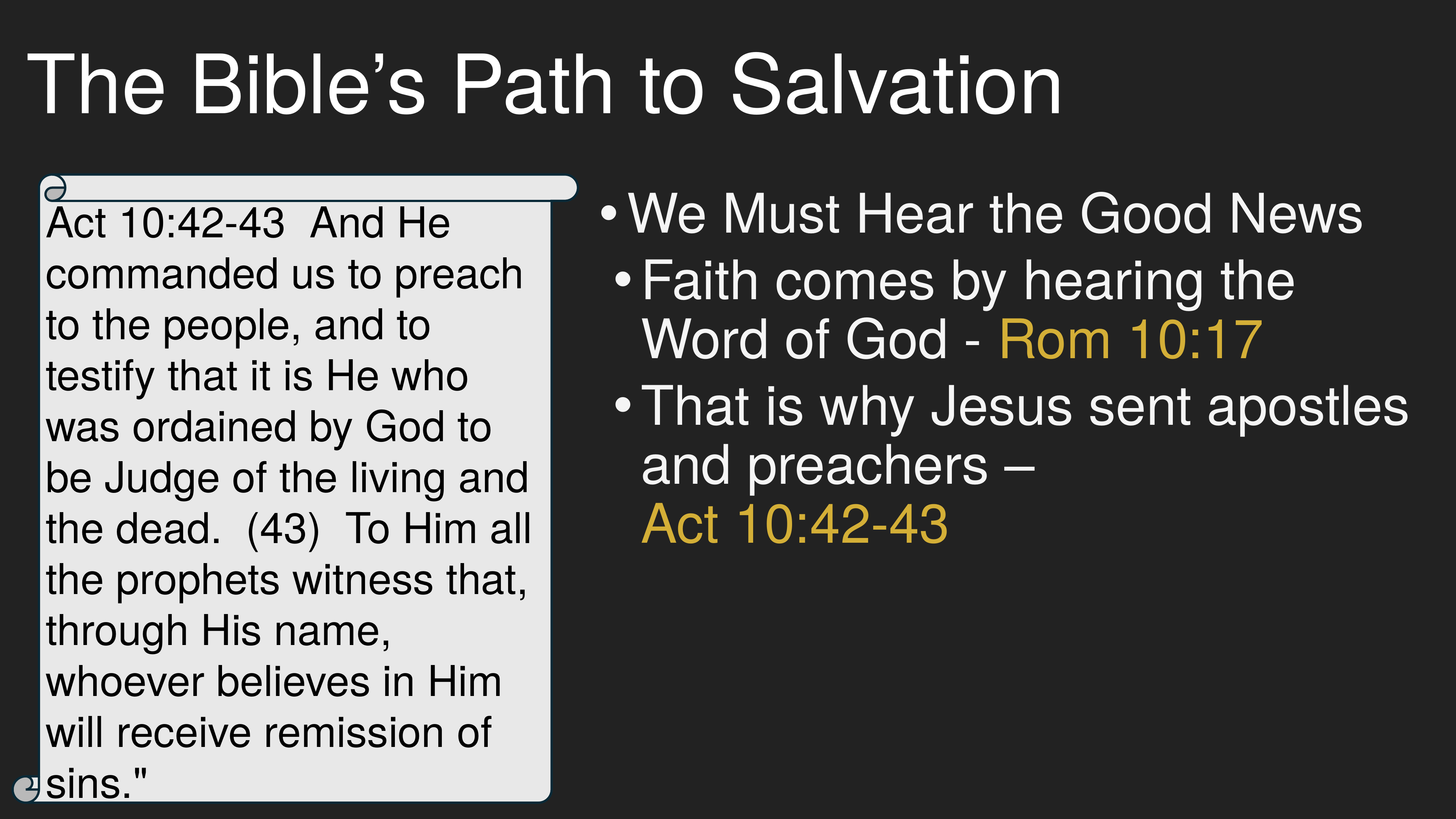

# The Bible’s Path to Salvation
We Must Hear the Good News
Faith comes by hearing the Word of God - Rom 10:17
That is why Jesus sent apostles and preachers –
Act 10:42-43
Act 10:42-43  And He commanded us to preach to the people, and to testify that it is He who was ordained by God to be Judge of the living and the dead.  (43)  To Him all the prophets witness that, through His name, whoever believes in Him will receive remission of sins."